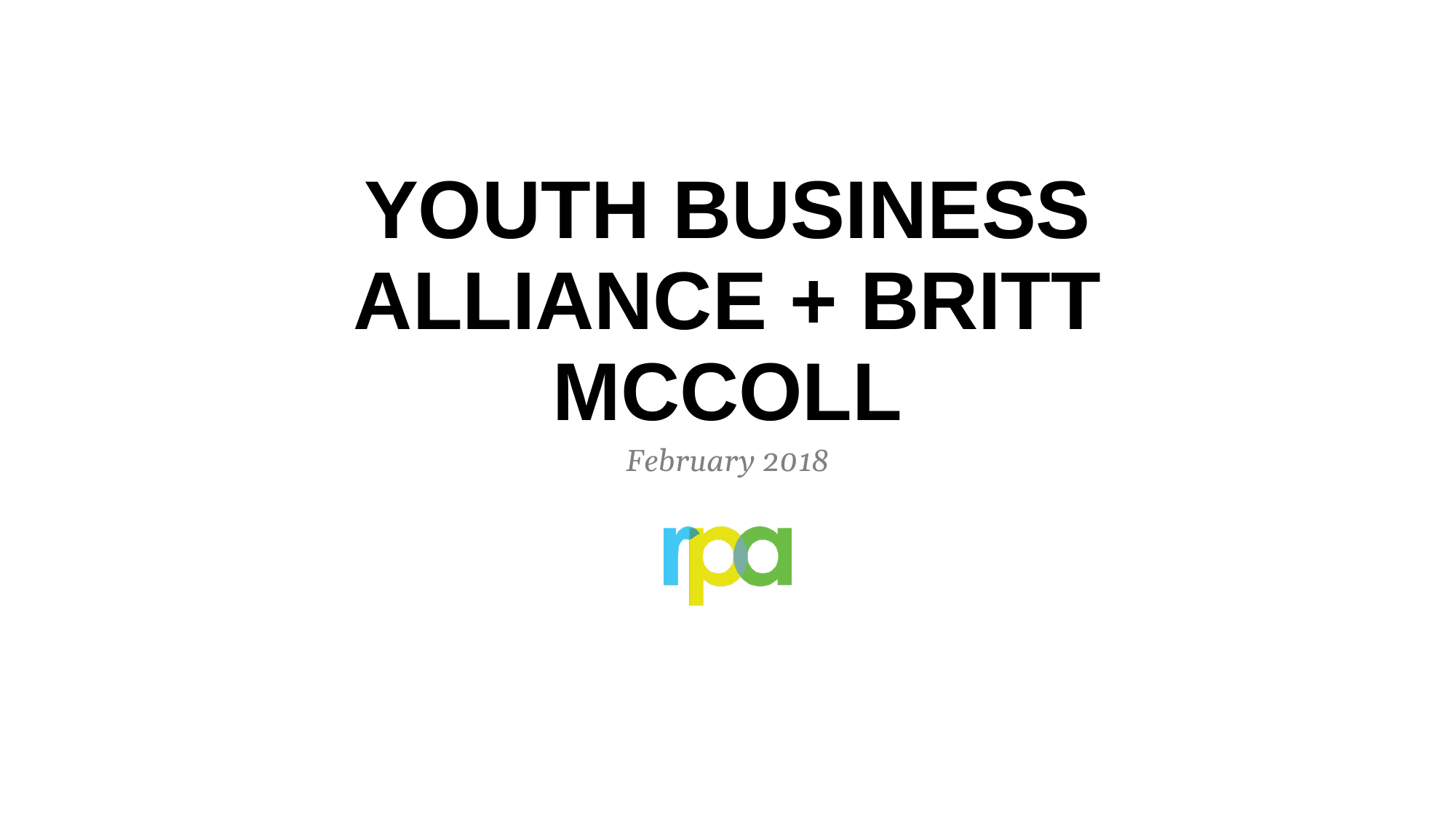

Youth business alliance + Britt mCcoll
February 2018